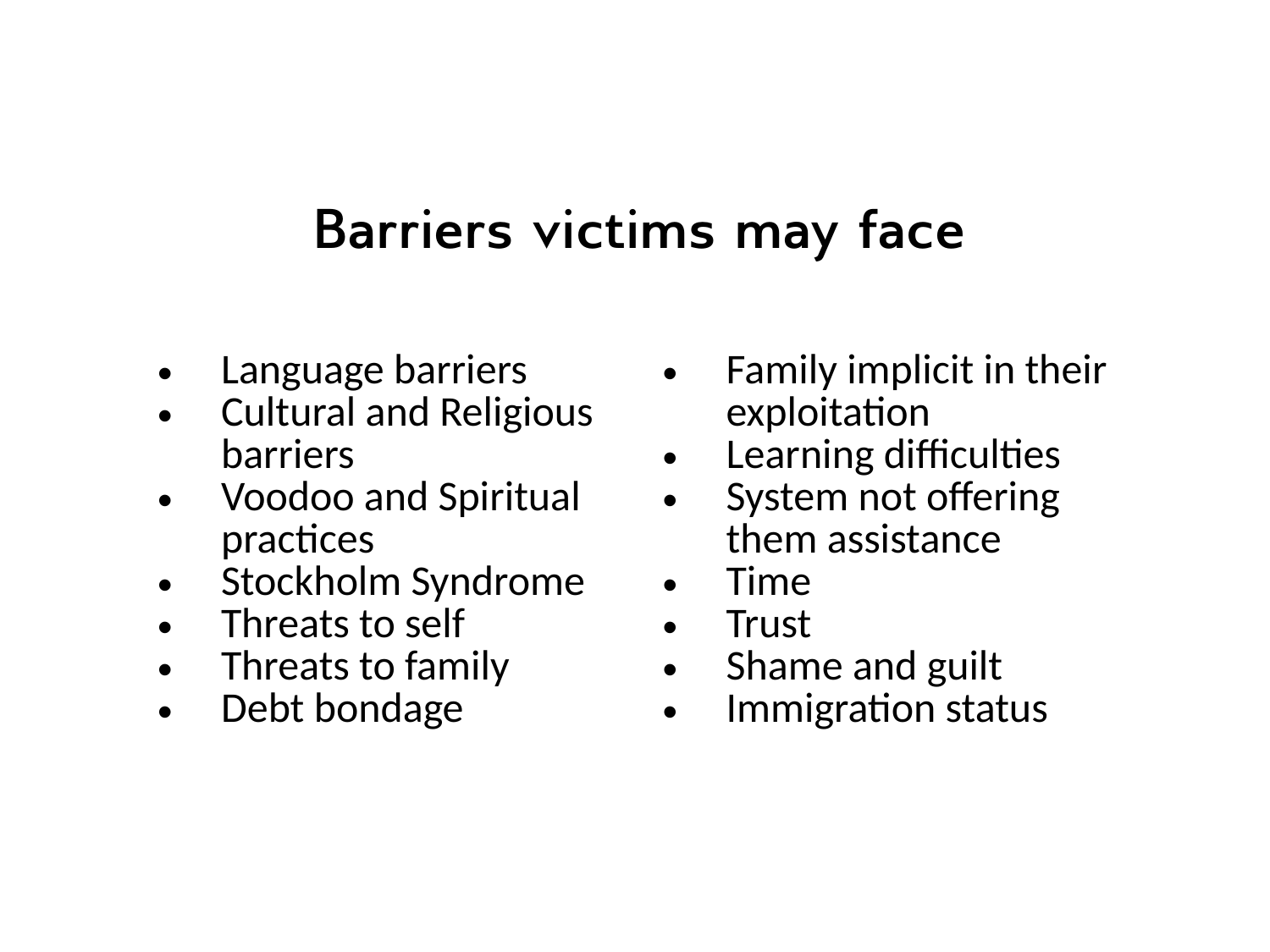

Barriers victims may face
| Language barriers Cultural and Religious barriers Voodoo and Spiritual practices Stockholm Syndrome Threats to self Threats to family Debt bondage | Family implicit in their exploitation Learning difficulties System not offering them assistance Time Trust Shame and guilt Immigration status |
| --- | --- |